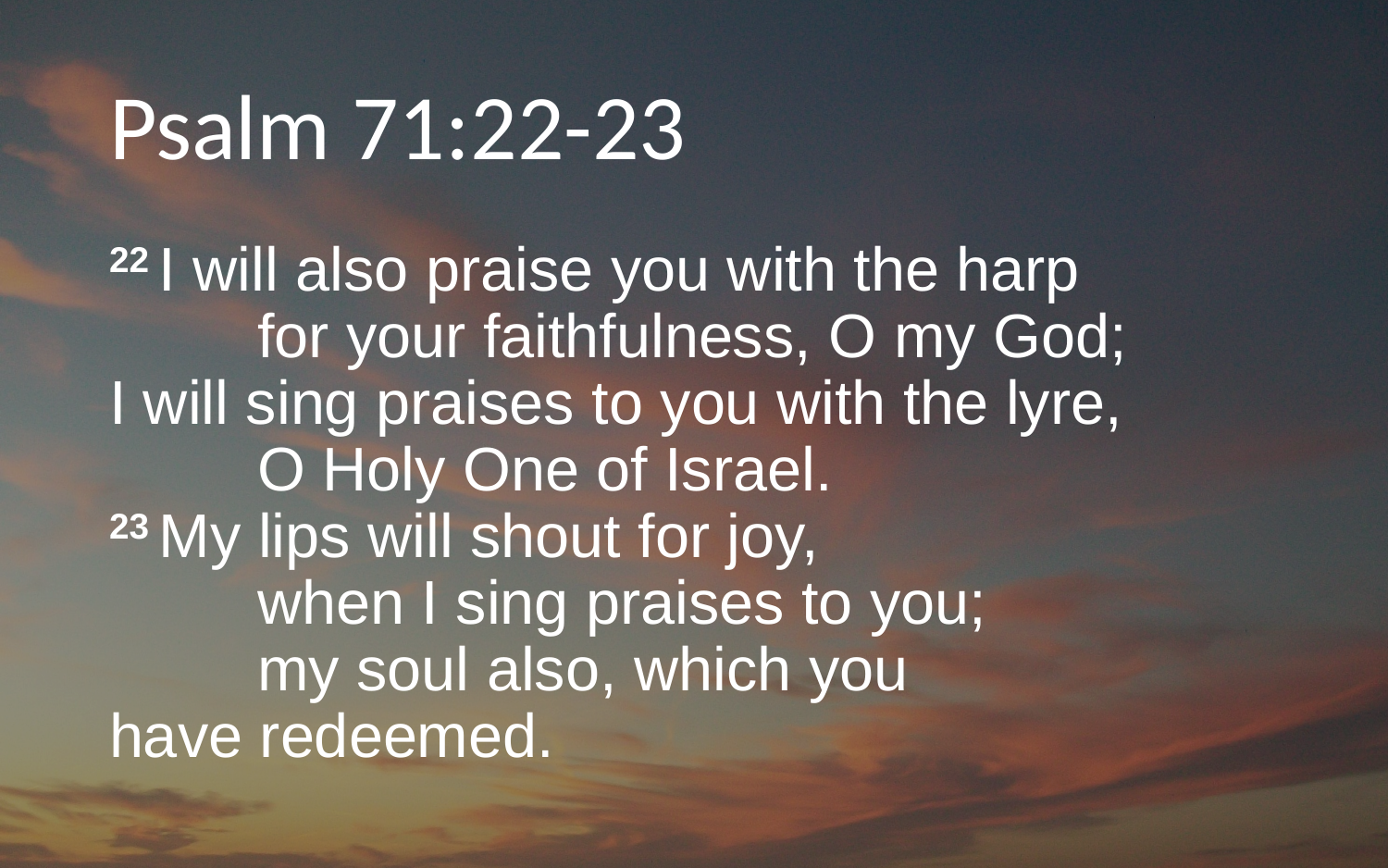

# Psalm 71:22-23
22 I will also praise you with the harp
    for your faithfulness, O my God;
I will sing praises to you with the lyre,
    O Holy One of Israel.
23 My lips will shout for joy,
    when I sing praises to you;
    my soul also, which you have redeemed.